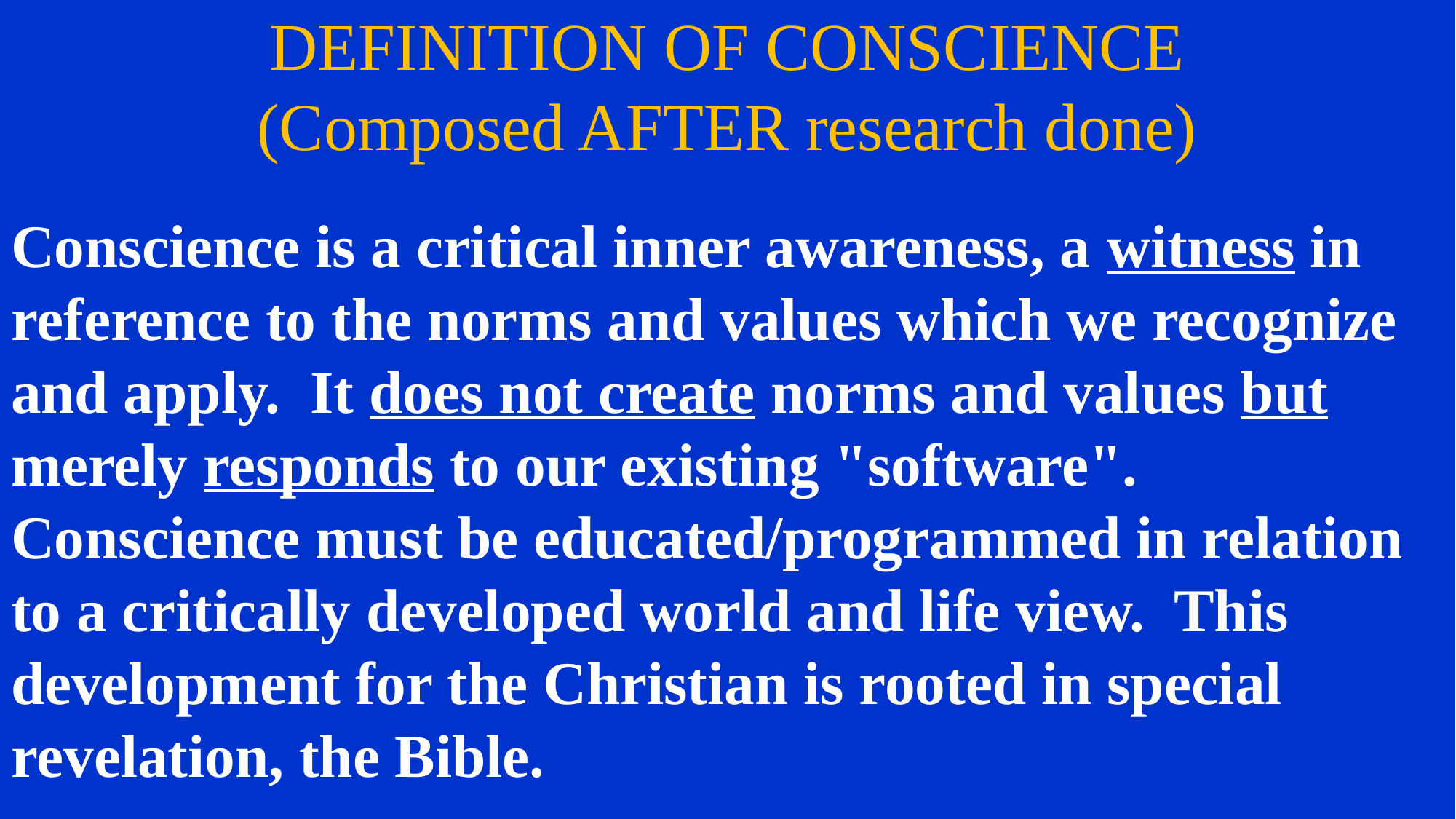

# DEFINITION OF CONSCIENCE (Composed AFTER research done)
Conscience is a critical inner awareness, a witness in reference to the norms and values which we recognize and apply.  It does not create norms and values but merely responds to our existing "software".  Conscience must be educated/programmed in relation to a critically developed world and life view.  This development for the Christian is rooted in special revelation, the Bible.